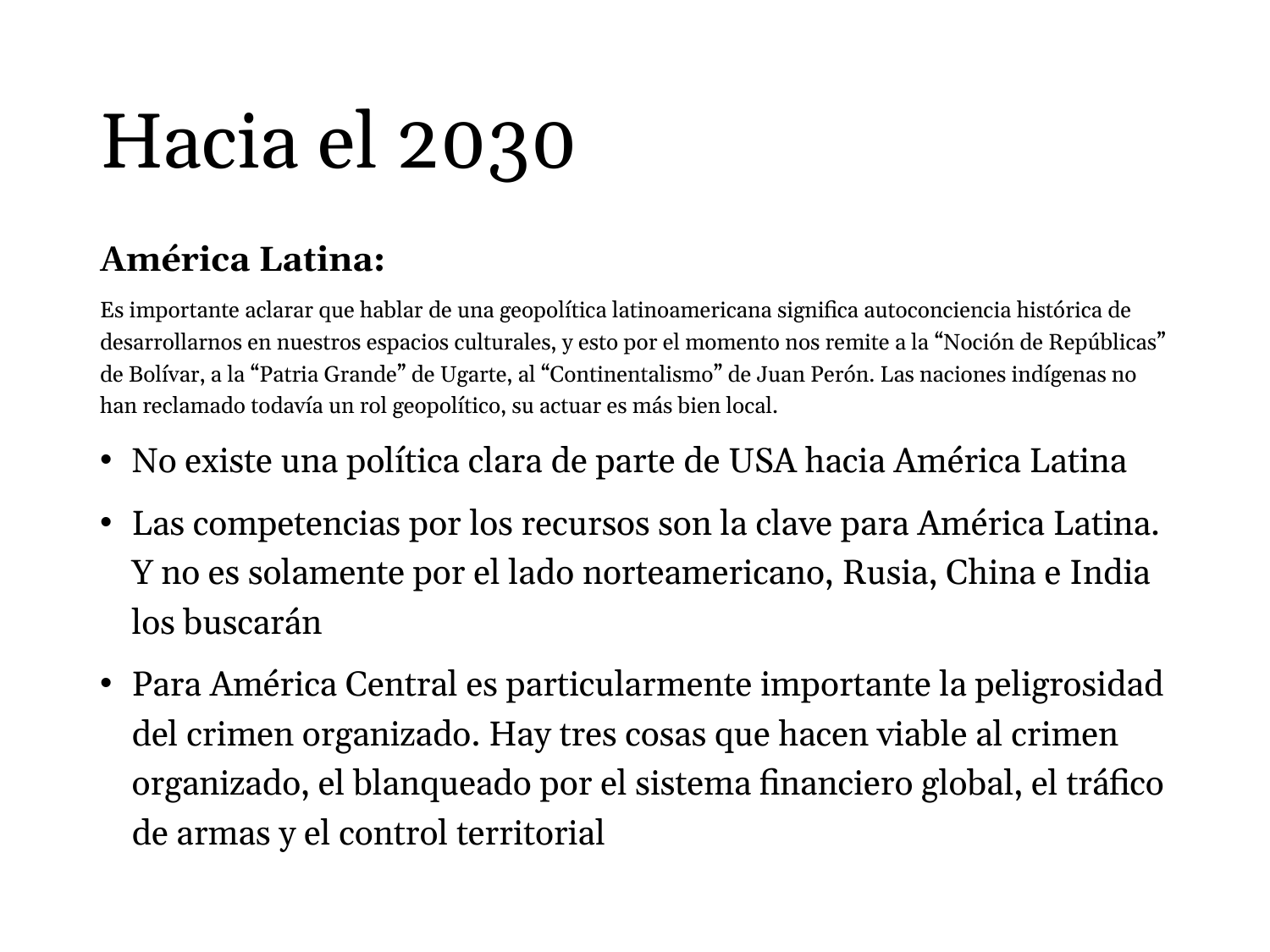

# Hacia el 2030
América Latina:
Es importante aclarar que hablar de una geopolítica latinoamericana significa autoconciencia histórica de desarrollarnos en nuestros espacios culturales, y esto por el momento nos remite a la “Noción de Repúblicas” de Bolívar, a la “Patria Grande” de Ugarte, al “Continentalismo” de Juan Perón. Las naciones indígenas no han reclamado todavía un rol geopolítico, su actuar es más bien local.
No existe una política clara de parte de USA hacia América Latina
Las competencias por los recursos son la clave para América Latina. Y no es solamente por el lado norteamericano, Rusia, China e India los buscarán
Para América Central es particularmente importante la peligrosidad del crimen organizado. Hay tres cosas que hacen viable al crimen organizado, el blanqueado por el sistema financiero global, el tráfico de armas y el control territorial